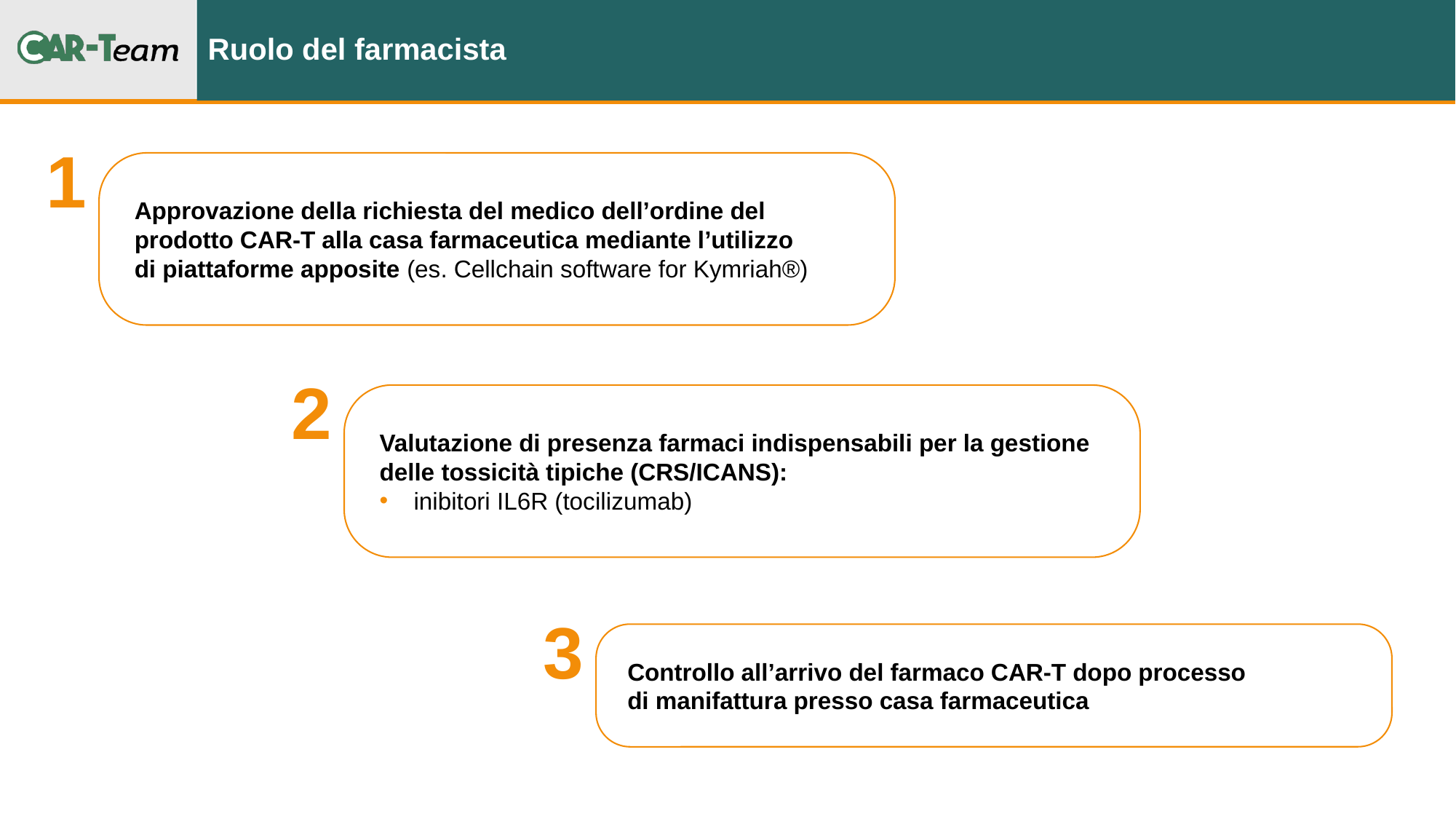

# Ruolo del farmacista
1
Approvazione della richiesta del medico dell’ordine del prodotto CAR-T alla casa farmaceutica mediante l’utilizzo
di piattaforme apposite (es. Cellchain software for Kymriah®)
2
Valutazione di presenza farmaci indispensabili per la gestione delle tossicità tipiche (CRS/ICANS):
inibitori IL6R (tocilizumab)
3
Controllo all’arrivo del farmaco CAR-T dopo processo
di manifattura presso casa farmaceutica